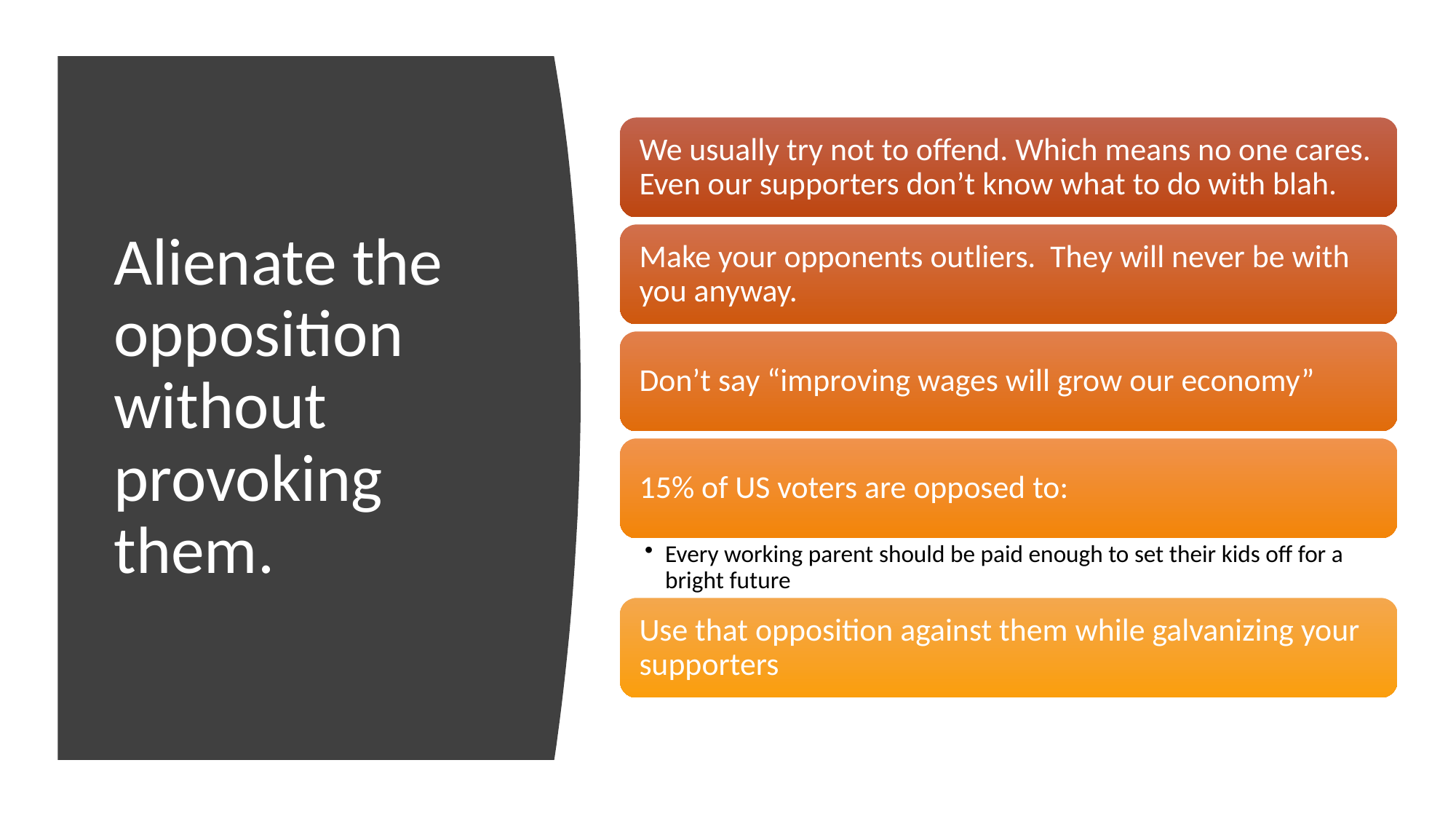

We usually try not to offend. Which means no one cares.  Even our supporters don’t know what to do with blah.
Make your opponents outliers.  They will never be with you anyway.
Don’t say “improving wages will grow our economy”
15% of US voters are opposed to:
Every working parent should be paid enough to set their kids off for a bright future
Use that opposition against them while galvanizing your supporters

# Alienate the opposition without provoking them.